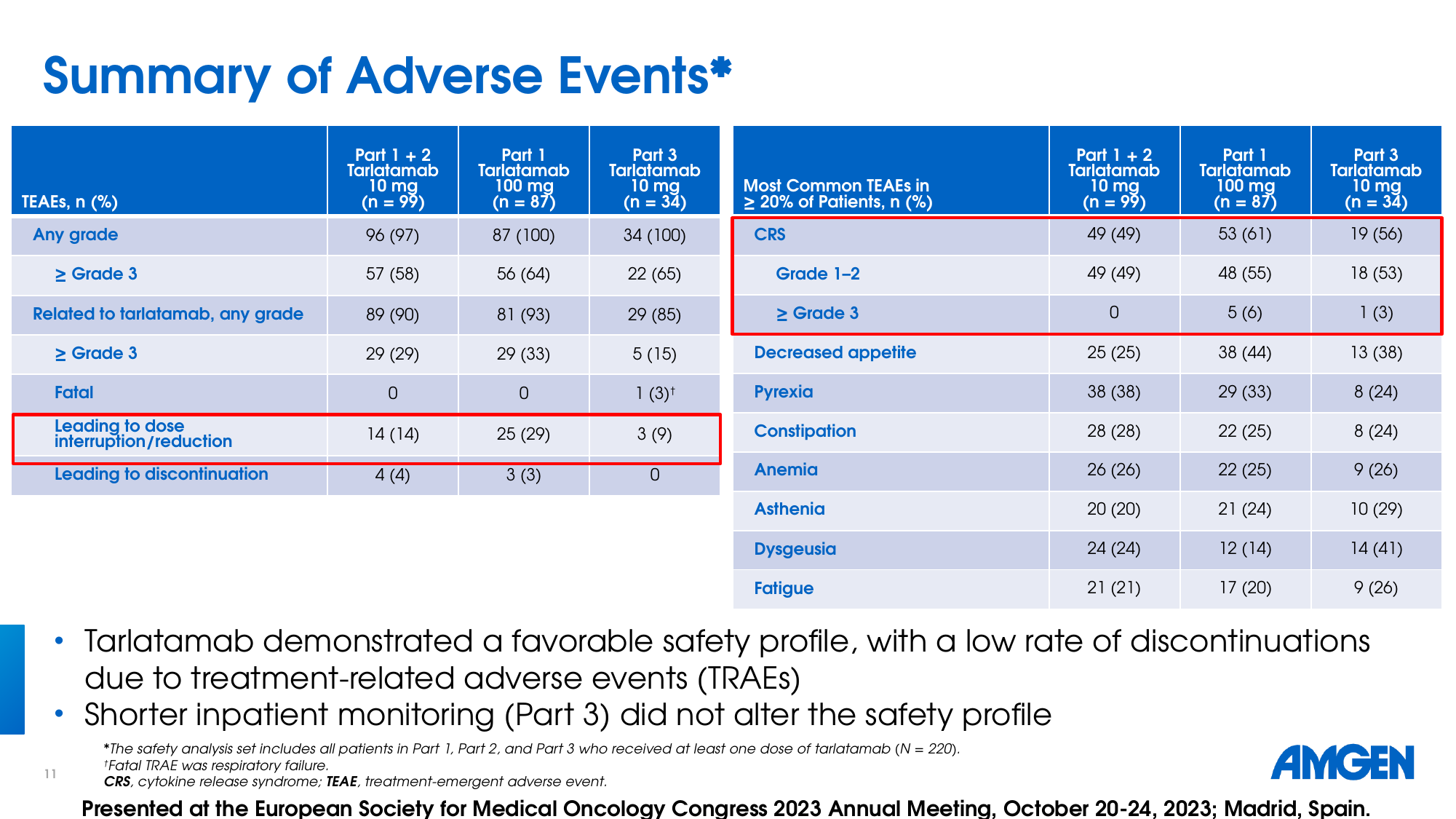

# Summary of Adverse Events*
| Most Common TEAEs in ≥ 20% of Patients, n (%) | Part 1 + 2 Tarlatamab 10 mg (n = 99) | Part 1 Tarlatamab 100 mg (n = 87) | Part 3 Tarlatamab 10 mg (n = 34) |
| --- | --- | --- | --- |
| CRS | 49 (49) | 53 (61) | 19 (56) |
| Grade 1–2 | 49 (49) | 48 (55) | 18 (53) |
| ≥ Grade 3 | 0 | 5 (6) | 1 (3) |
| Decreased appetite | 25 (25) | 38 (44) | 13 (38) |
| Pyrexia | 38 (38) | 29 (33) | 8 (24) |
| Constipation | 28 (28) | 22 (25) | 8 (24) |
| Anemia | 26 (26) | 22 (25) | 9 (26) |
| Asthenia | 20 (20) | 21 (24) | 10 (29) |
| Dysgeusia | 24 (24) | 12 (14) | 14 (41) |
| Fatigue | 21 (21) | 17 (20) | 9 (26) |
| TEAEs, n (%) | Part 1 + 2 Tarlatamab 10 mg (n = 99) | Part 1 Tarlatamab 100 mg (n = 87) | Part 3 Tarlatamab 10 mg (n = 34) |
| --- | --- | --- | --- |
| Any grade | 96 (97) | 87 (100) | 34 (100) |
| ≥ Grade 3 | 57 (58) | 56 (64) | 22 (65) |
| Related to tarlatamab, any grade | 89 (90) | 81 (93) | 29 (85) |
| ≥ Grade 3 | 29 (29) | 29 (33) | 5 (15) |
| Fatal | 0 | 0 | 1 (3)† |
| Leading to dose interruption/reduction | 14 (14) | 25 (29) | 3 (9) |
| Leading to discontinuation | 4 (4) | 3 (3) | 0 |

Tarlatamab demonstrated a favorable safety profile, with a low rate of discontinuations due to treatment-related adverse events (TRAEs)
Shorter inpatient monitoring (Part 3) did not alter the safety profile

*The safety analysis set includes all patients in Part 1, Part 2, and Part 3 who received at least one dose of tarlatamab (N = 220).
†Fatal TRAE was respiratory failure.
CRS, cytokine release syndrome; TEAE, treatment-emergent adverse event.
Presented at the European Society for Medical Oncology Congress 2023 Annual Meeting, October 20-24, 2023; Madrid, Spain.